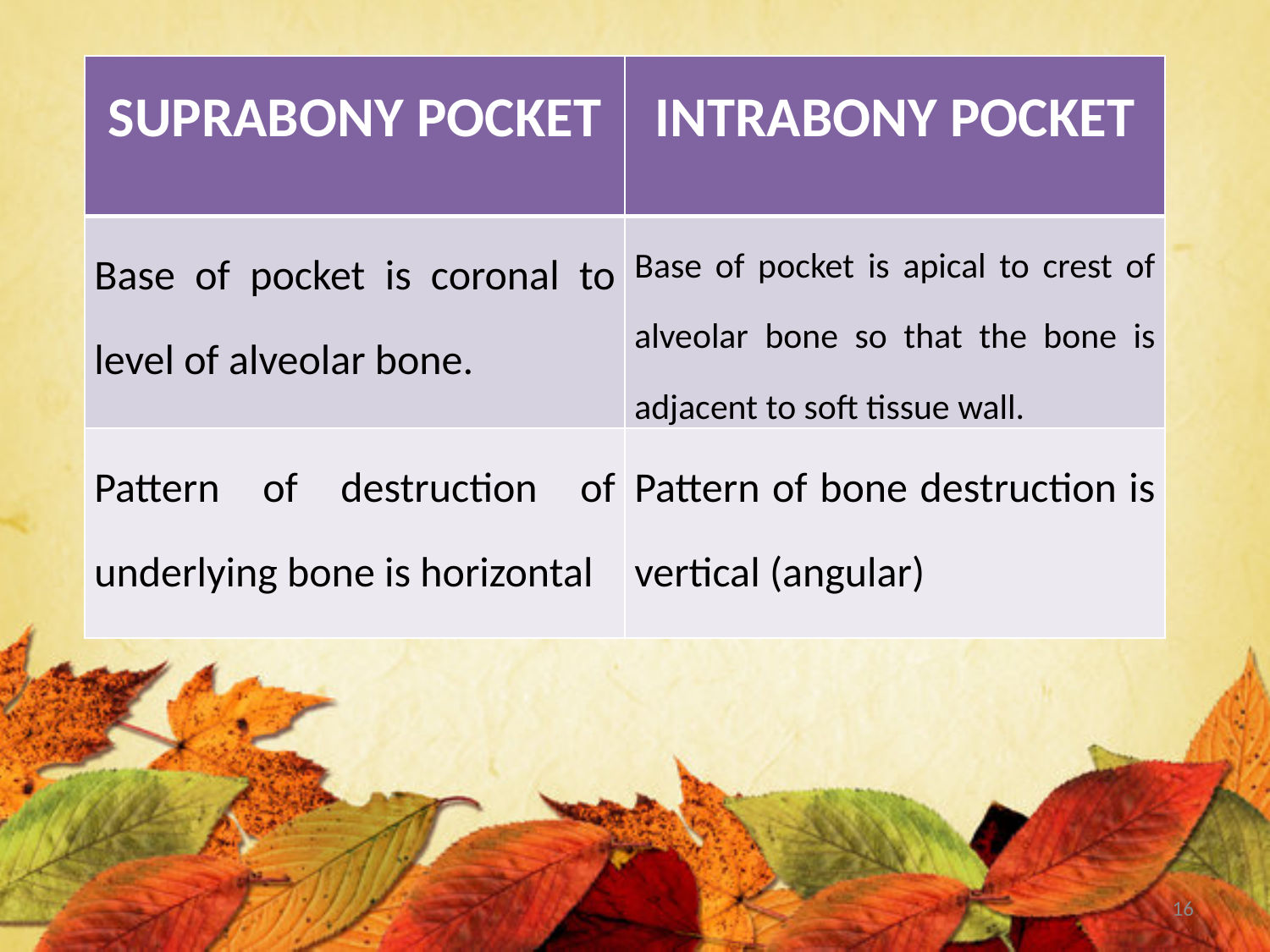

| SUPRABONY POCKET | INTRABONY POCKET |
| --- | --- |
| Base of pocket is coronal to level of alveolar bone. | Base of pocket is apical to crest of alveolar bone so that the bone is adjacent to soft tissue wall. |
| Pattern of destruction of underlying bone is horizontal | Pattern of bone destruction is vertical (angular) |
16